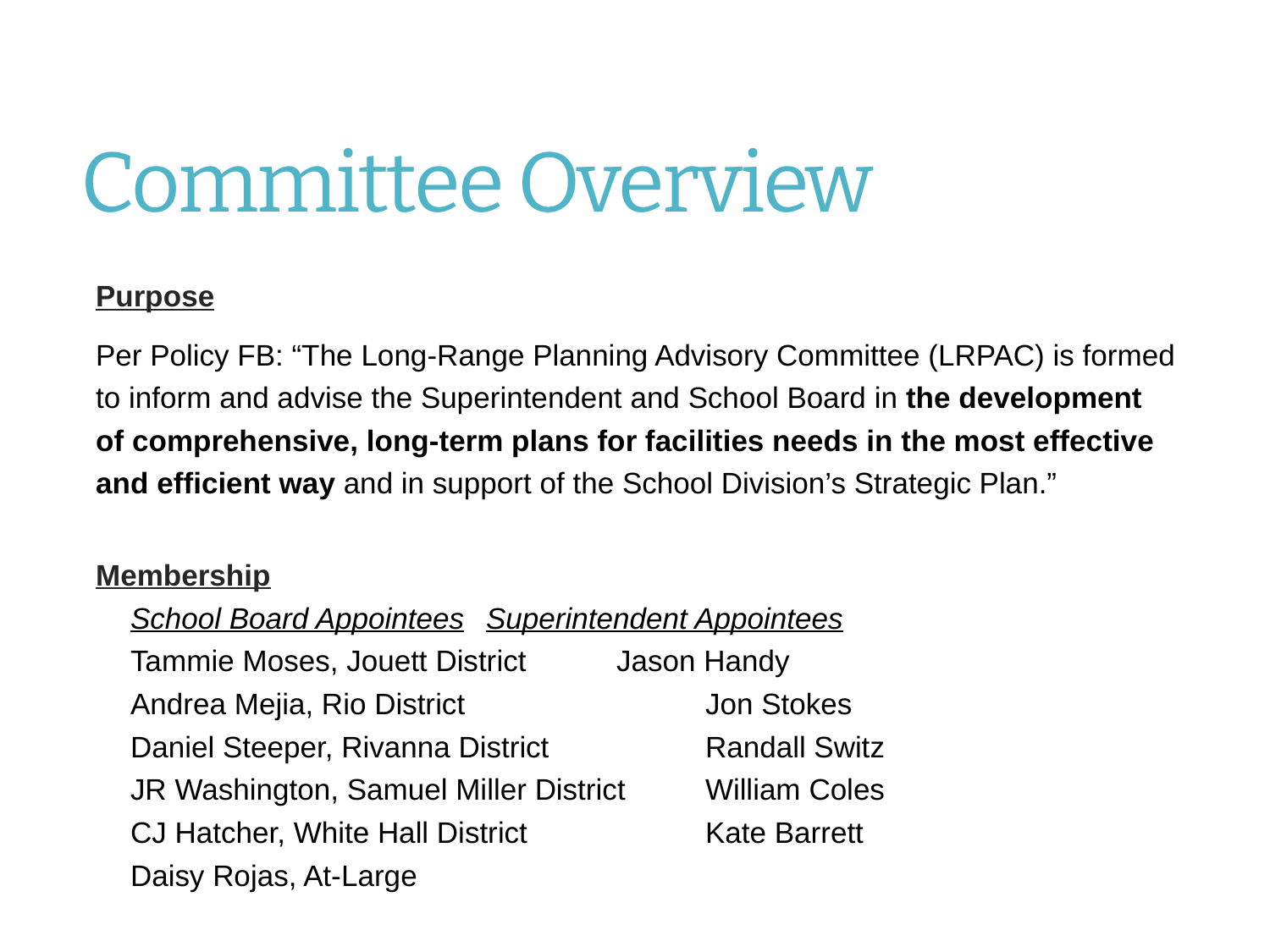

# Committee Overview
Purpose
Per Policy FB: “The Long-Range Planning Advisory Committee (LRPAC) is formed to inform and advise the Superintendent and School Board in the development of comprehensive, long-term plans for facilities needs in the most effective and efficient way and in support of the School Division’s Strategic Plan.”

Membership
School Board Appointees			Superintendent Appointees
Tammie Moses, Jouett District		Jason Handy
Andrea Mejia, Rio District			Jon Stokes
Daniel Steeper, Rivanna District		Randall Switz
JR Washington, Samuel Miller District 	William Coles
CJ Hatcher, White Hall District 		Kate Barrett
Daisy Rojas, At-Large